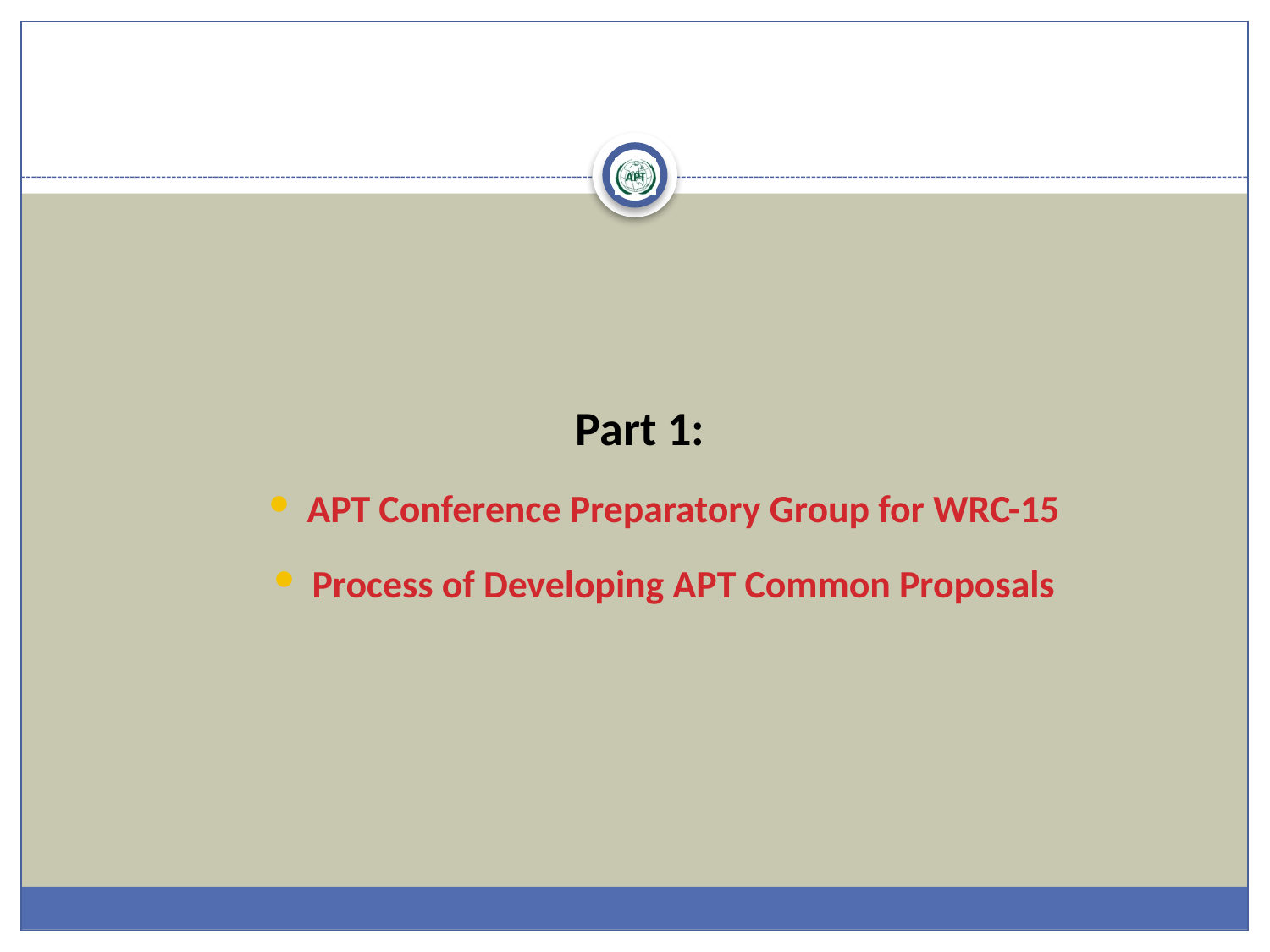

#

Part 1:
APT Conference Preparatory Group for WRC-15
Process of Developing APT Common Proposals